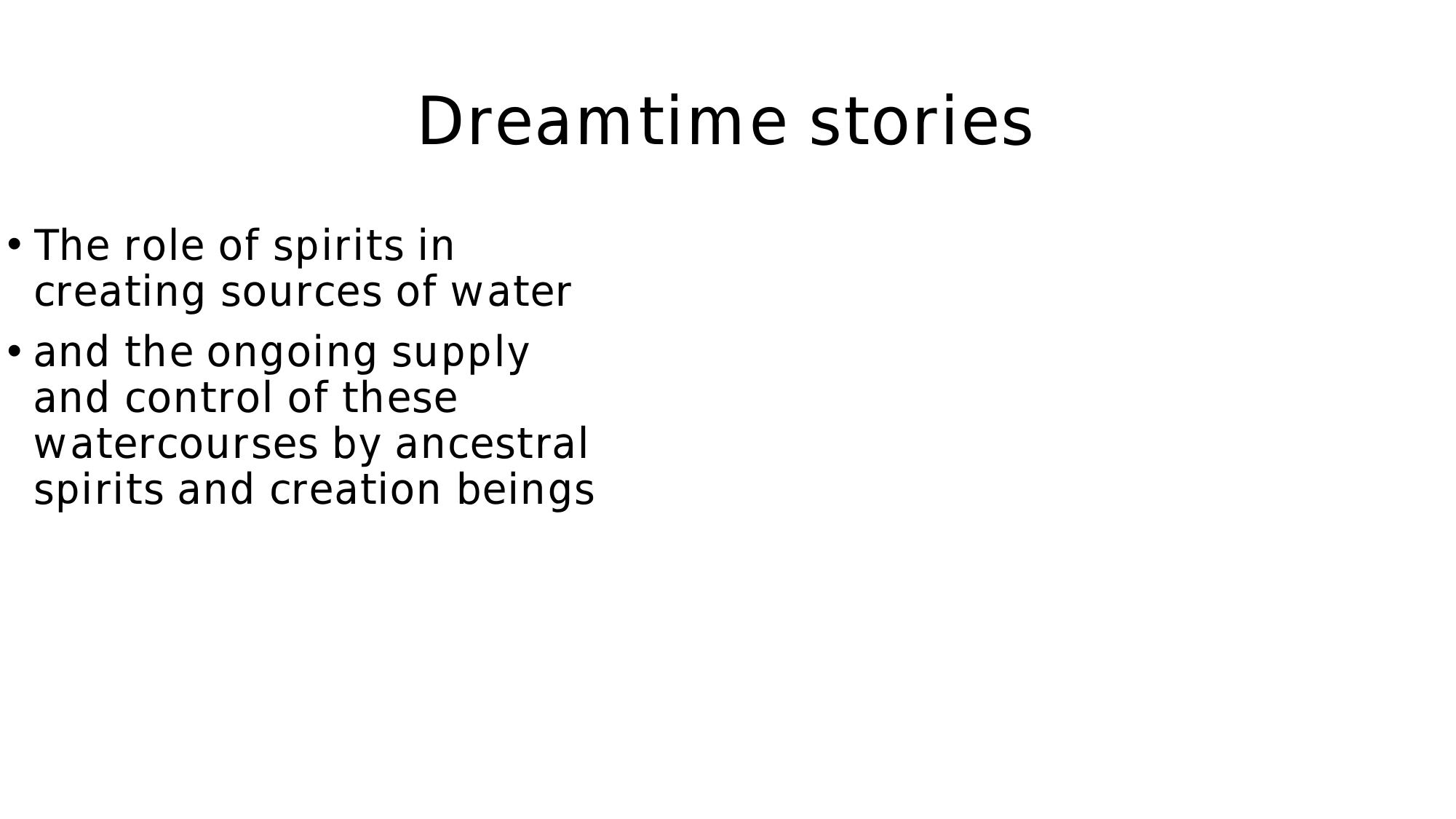

# Dreamtime stories
The role of spirits in creating sources of water
and the ongoing supply and control of these watercourses by ancestral spirits and creation beings